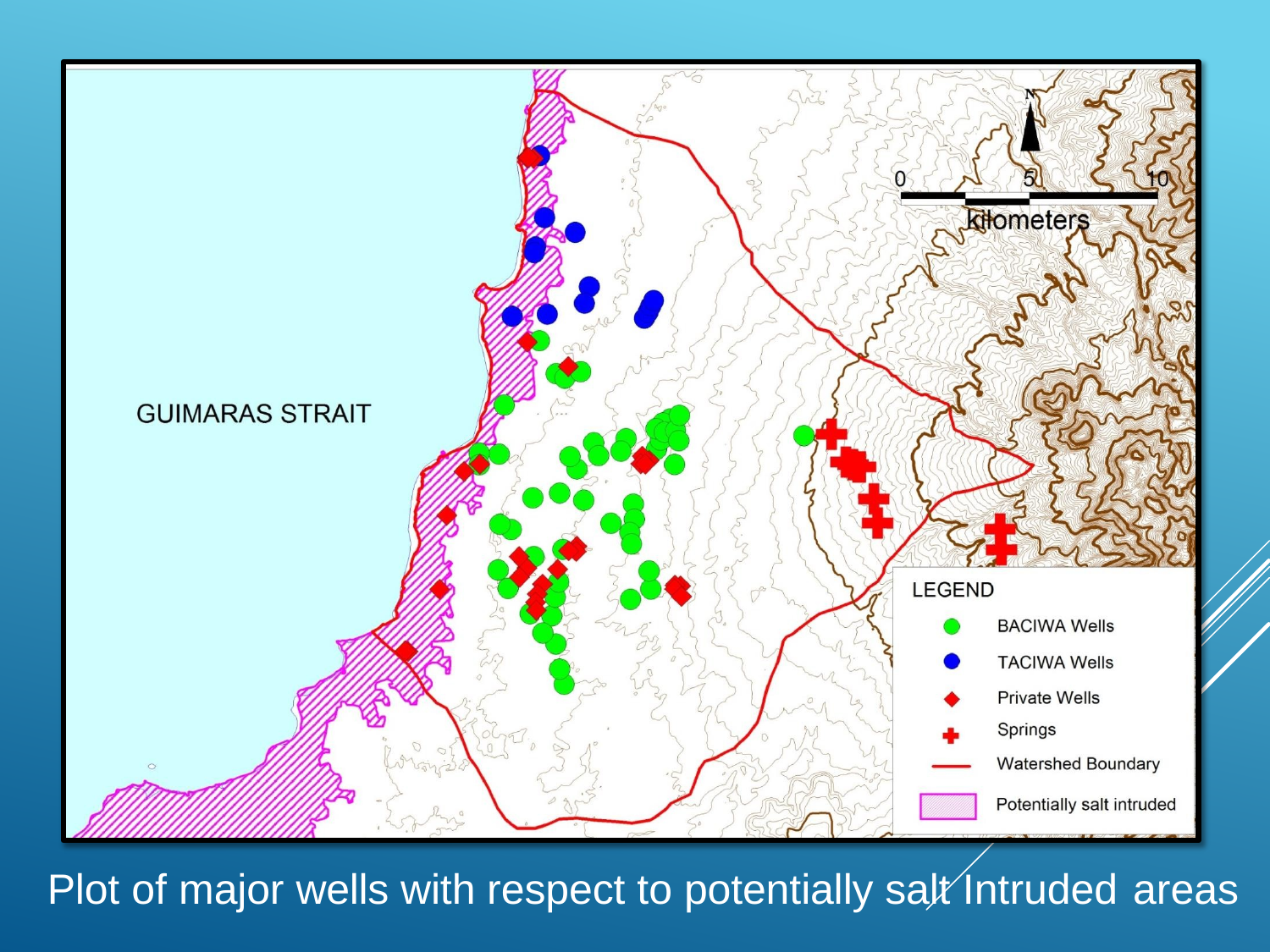

Plot of major wells with respect to potentially salt Intruded areas